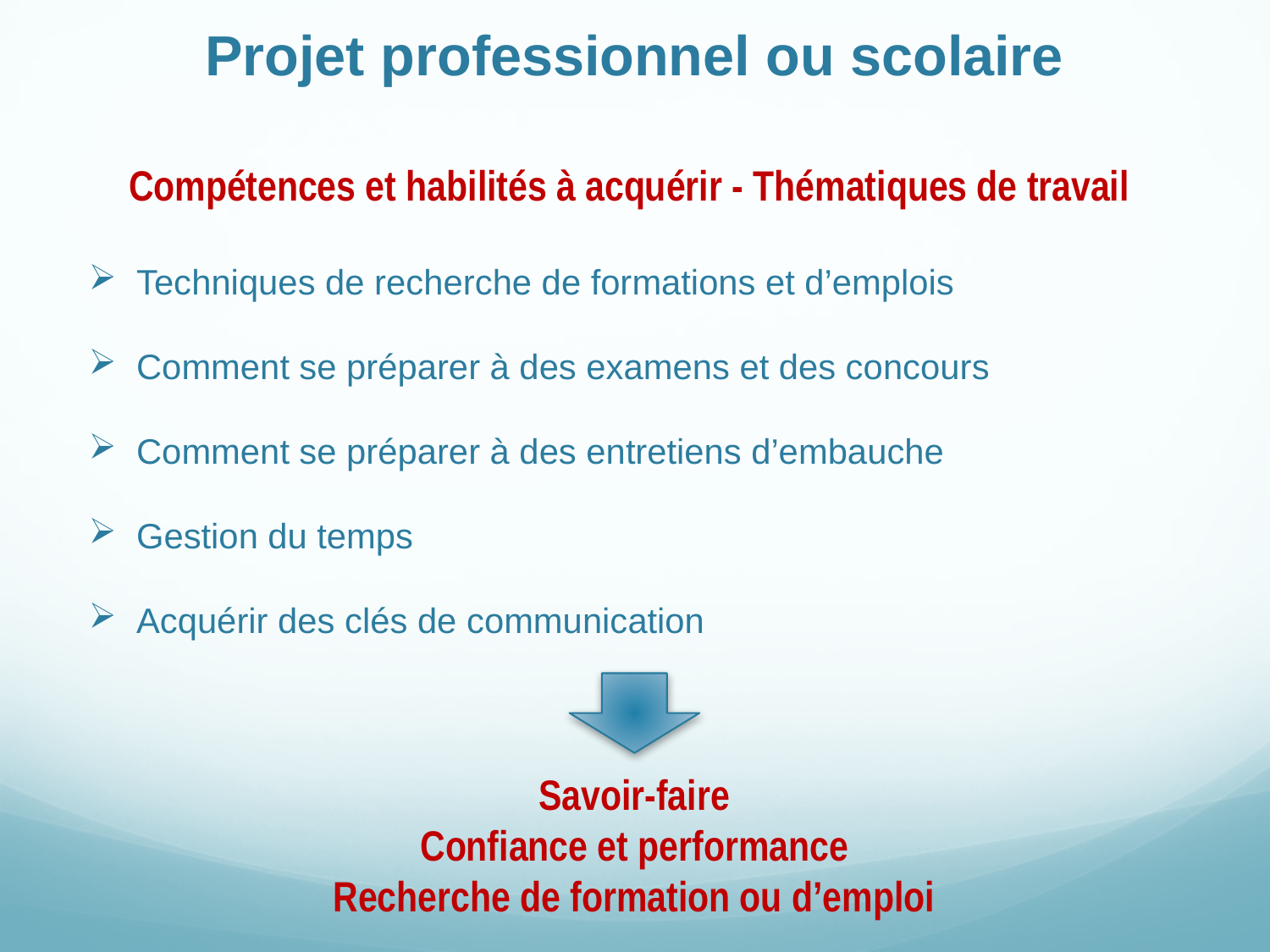

# Projet professionnel ou scolaire
Compétences et habilités à acquérir - Thématiques de travail

Techniques de recherche de formations et d’emplois

Comment se préparer à des examens et des concours

Comment se préparer à des entretiens d’embauche

Gestion du temps

Acquérir des clés de communication

Savoir-faire
Confiance et performance
Recherche de formation ou d’emploi